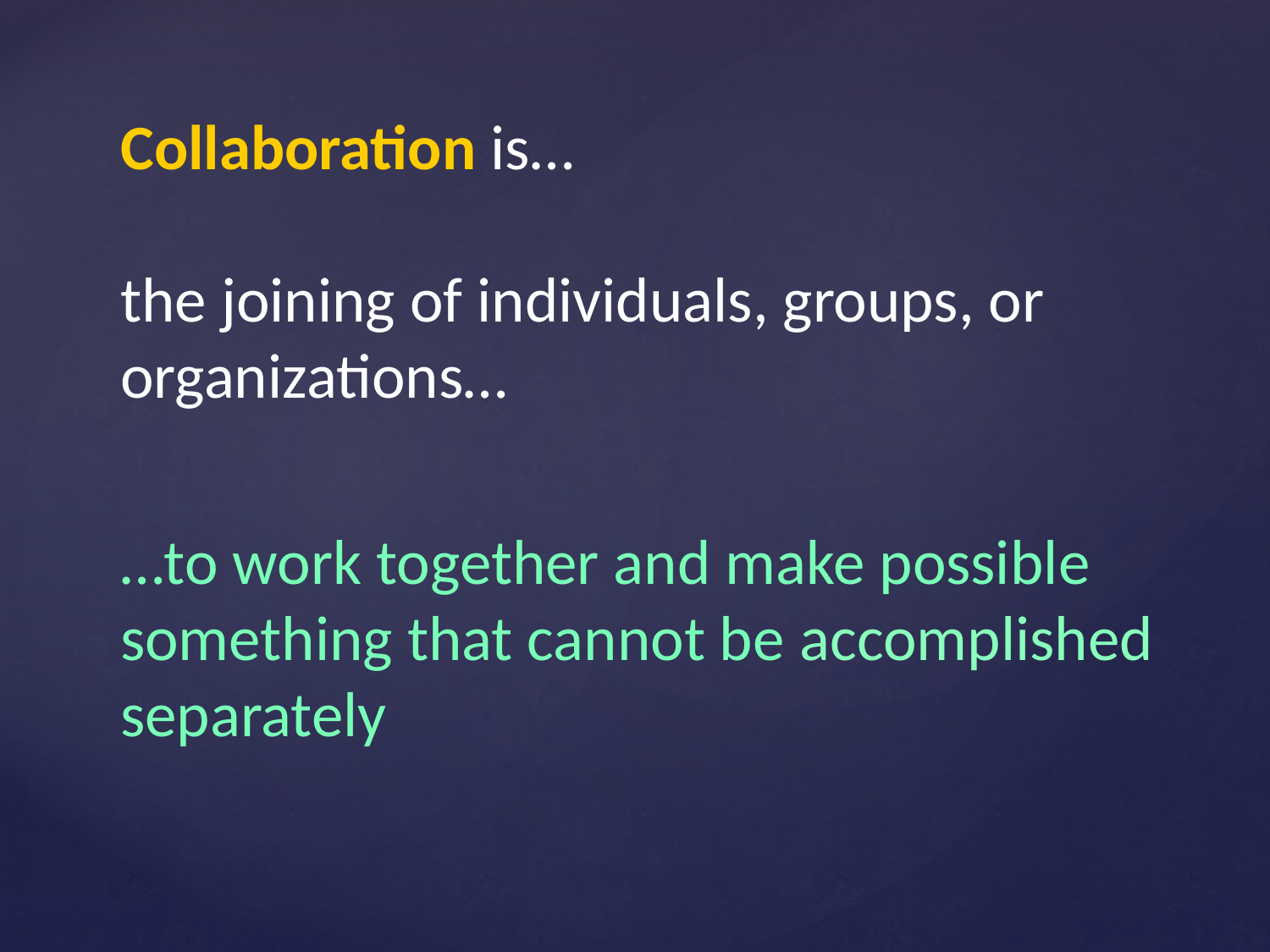

# Collaboration is… the joining of individuals, groups, or organizations…
…to work together and make possible something that cannot be accomplished separately